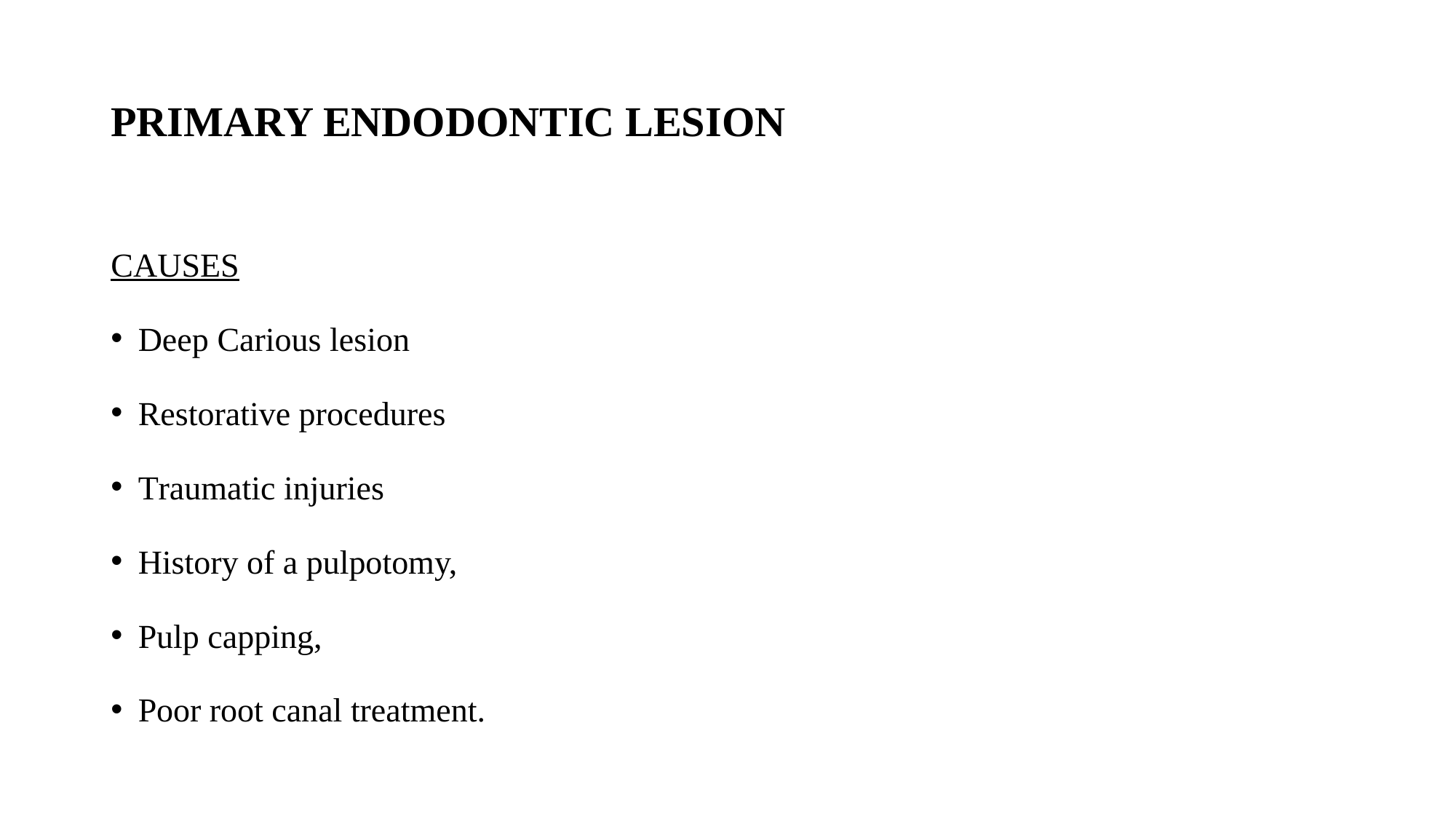

# PRIMARY ENDODONTIC LESION
CAUSES
Deep Carious lesion
Restorative procedures
Traumatic injuries
History of a pulpotomy,
Pulp capping,
Poor root canal treatment.